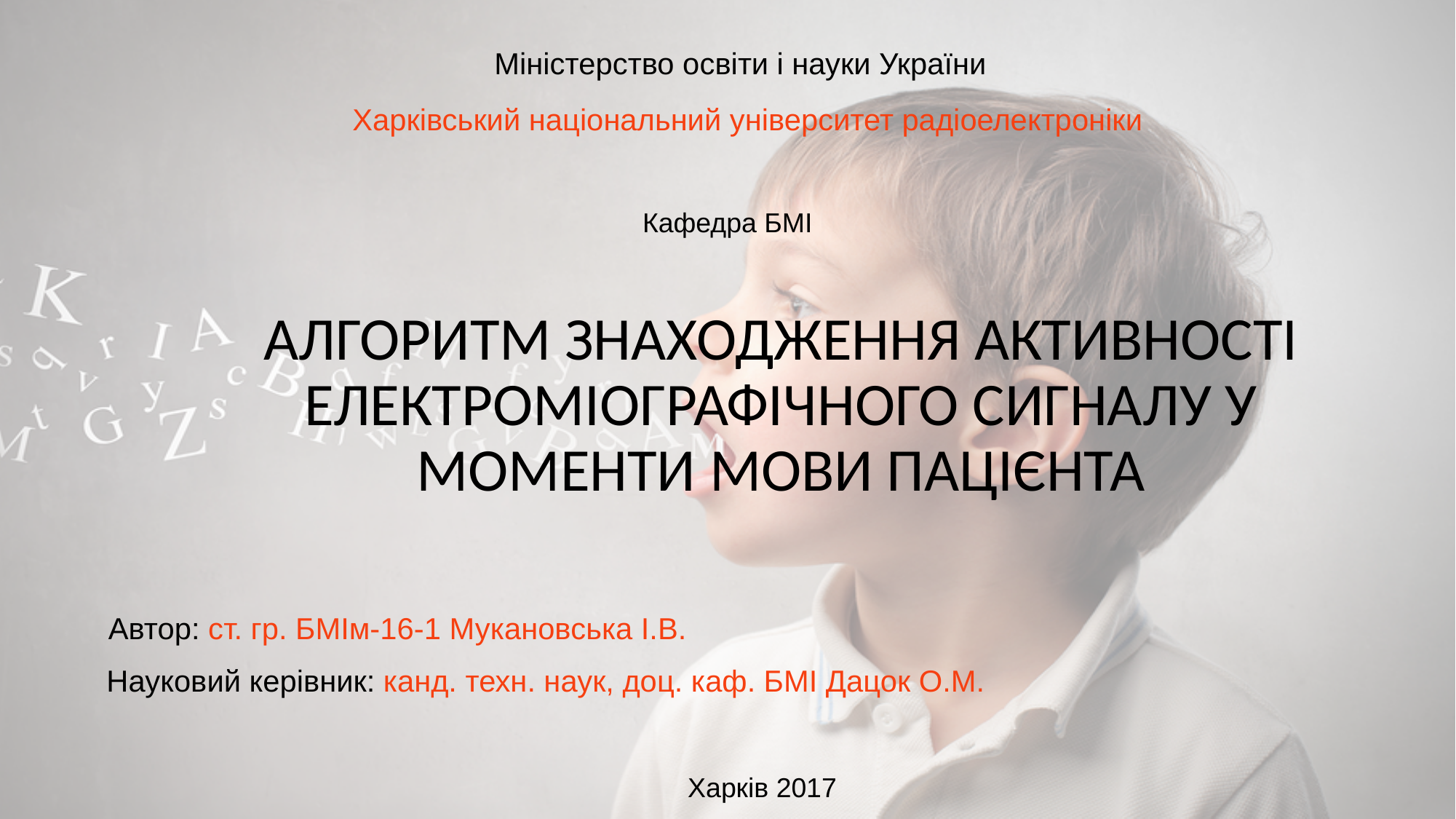

# Міністерство освіти і науки України
Харківський національний університет радіоелектроніки
Кафедра БМІ
АЛГОРИТМ ЗНАХОДЖЕННЯ АКТИВНОСТІ ЕЛЕКТРОМІОГРАФІЧНОГО СИГНАЛУ У МОМЕНТИ МОВИ ПАЦІЄНТА
Автор: ст. гр. БМІм-16-1 Мукановська І.В.
Науковий керівник: канд. техн. наук, доц. каф. БМІ Дацок О.М.
Харків 2017